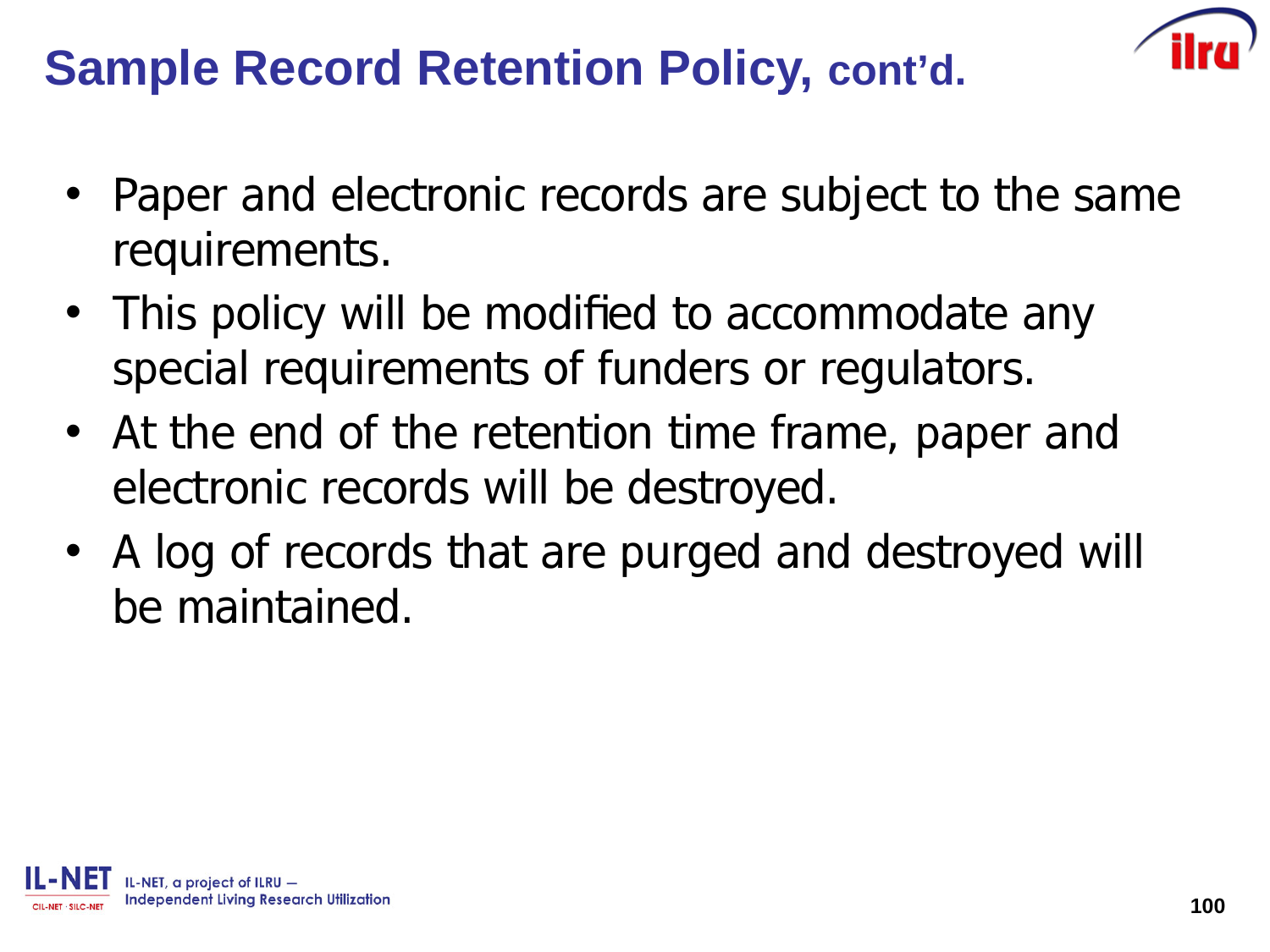

# Sample Record Retention Policy, cont’d.
Paper and electronic records are subject to the same requirements.
This policy will be modified to accommodate any special requirements of funders or regulators.
At the end of the retention time frame, paper and electronic records will be destroyed.
A log of records that are purged and destroyed will be maintained.